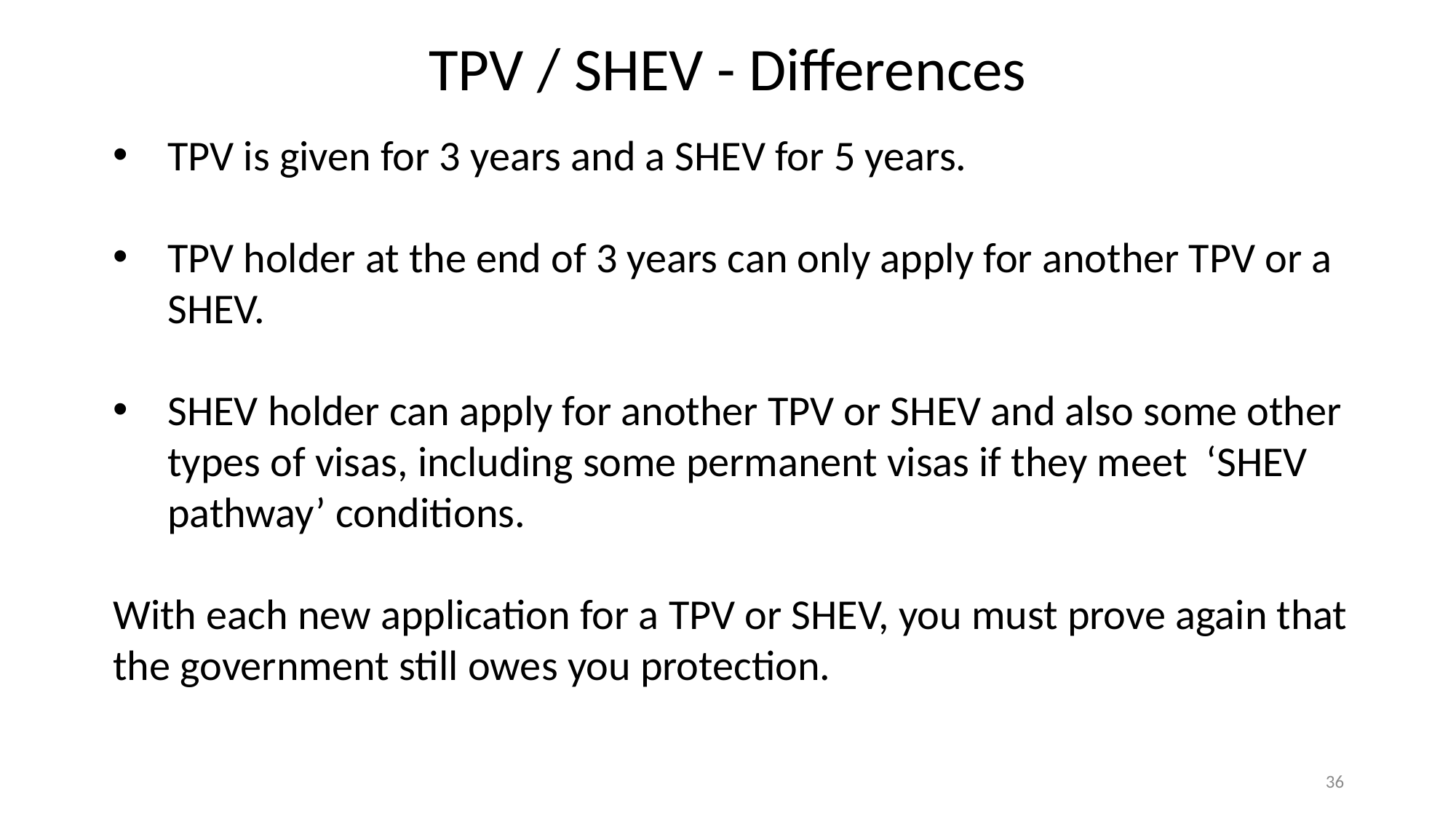

TPV / SHEV - Differences
TPV is given for 3 years and a SHEV for 5 years.

TPV holder at the end of 3 years can only apply for another TPV or a SHEV.

SHEV holder can apply for another TPV or SHEV and also some other types of visas, including some permanent visas if they meet  ‘SHEV pathway’ conditions.

With each new application for a TPV or SHEV, you must prove again that the government still owes you protection.

36